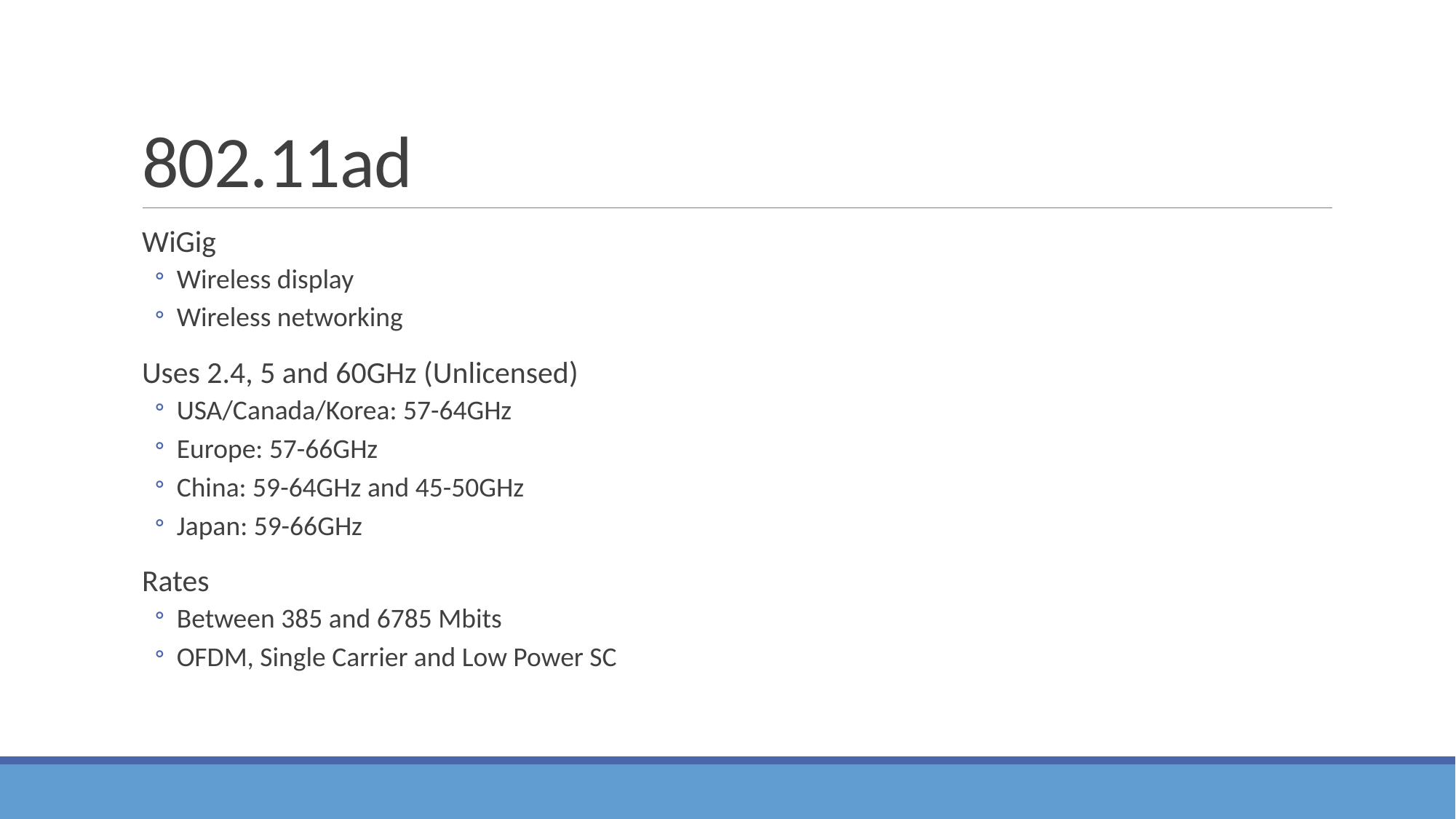

# 802.11ad
WiGig
Wireless display
Wireless networking
Uses 2.4, 5 and 60GHz (Unlicensed)
USA/Canada/Korea: 57-64GHz
Europe: 57-66GHz
China: 59-64GHz and 45-50GHz
Japan: 59-66GHz
Rates
Between 385 and 6785 Mbits
OFDM, Single Carrier and Low Power SC